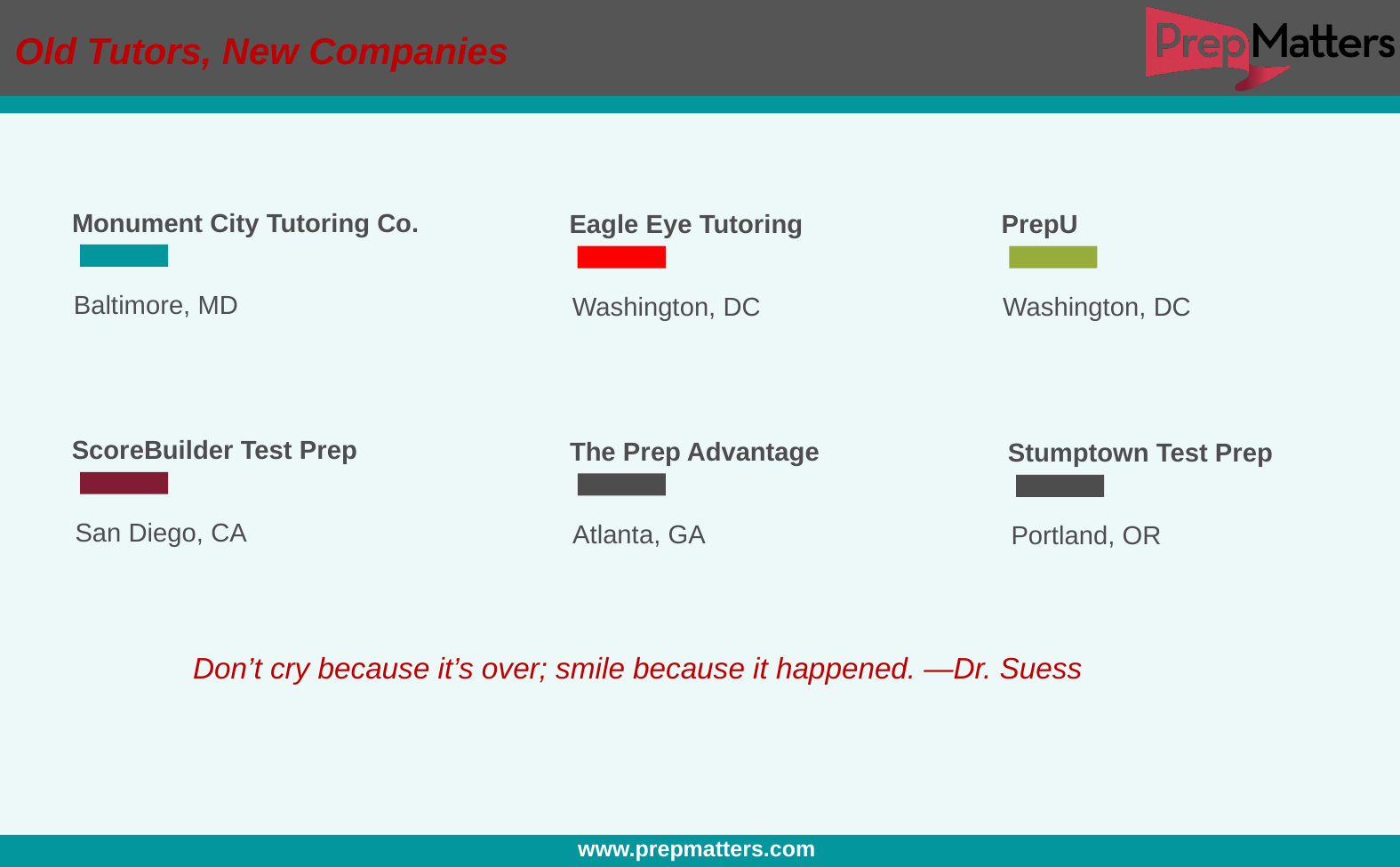

Old Tutors, New Companies
Monument City Tutoring Co.
Eagle Eye Tutoring
PrepU

Baltimore, MD
Washington, DC
Washington, DC
ScoreBuilder Test Prep
The Prep Advantage
Stumptown Test Prep

San Diego, CA
Atlanta, GA
Portland, OR
Don’t cry because it’s over; smile because it happened. —Dr. Suess